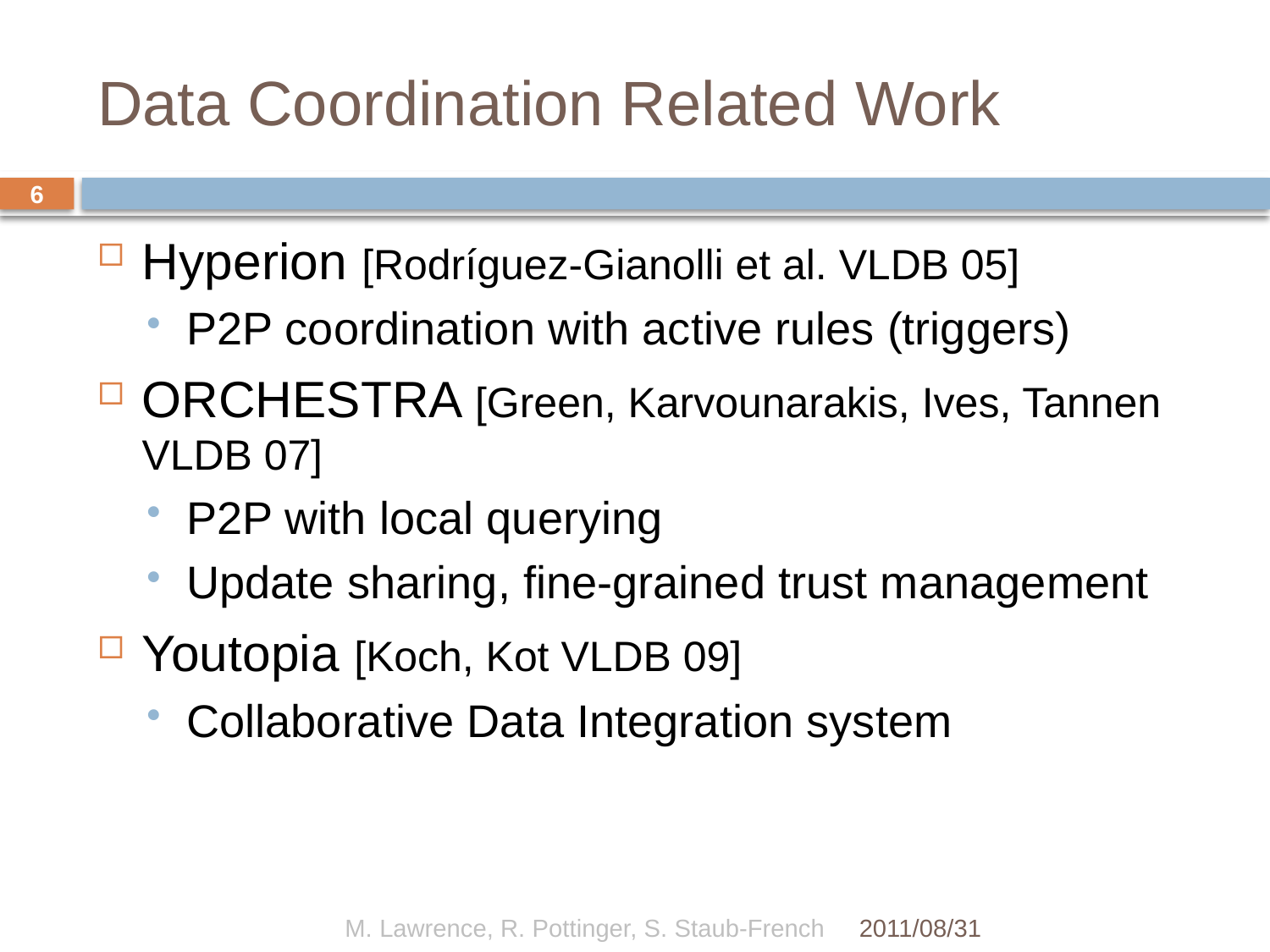

# Data Coordination Related Work
6
Hyperion [Rodríguez-Gianolli et al. VLDB 05]
P2P coordination with active rules (triggers)
ORCHESTRA [Green, Karvounarakis, Ives, Tannen VLDB 07]
P2P with local querying
Update sharing, fine-grained trust management
Youtopia [Koch, Kot VLDB 09]
Collaborative Data Integration system

M. Lawrence, R. Pottinger, S. Staub-French
2011/08/31